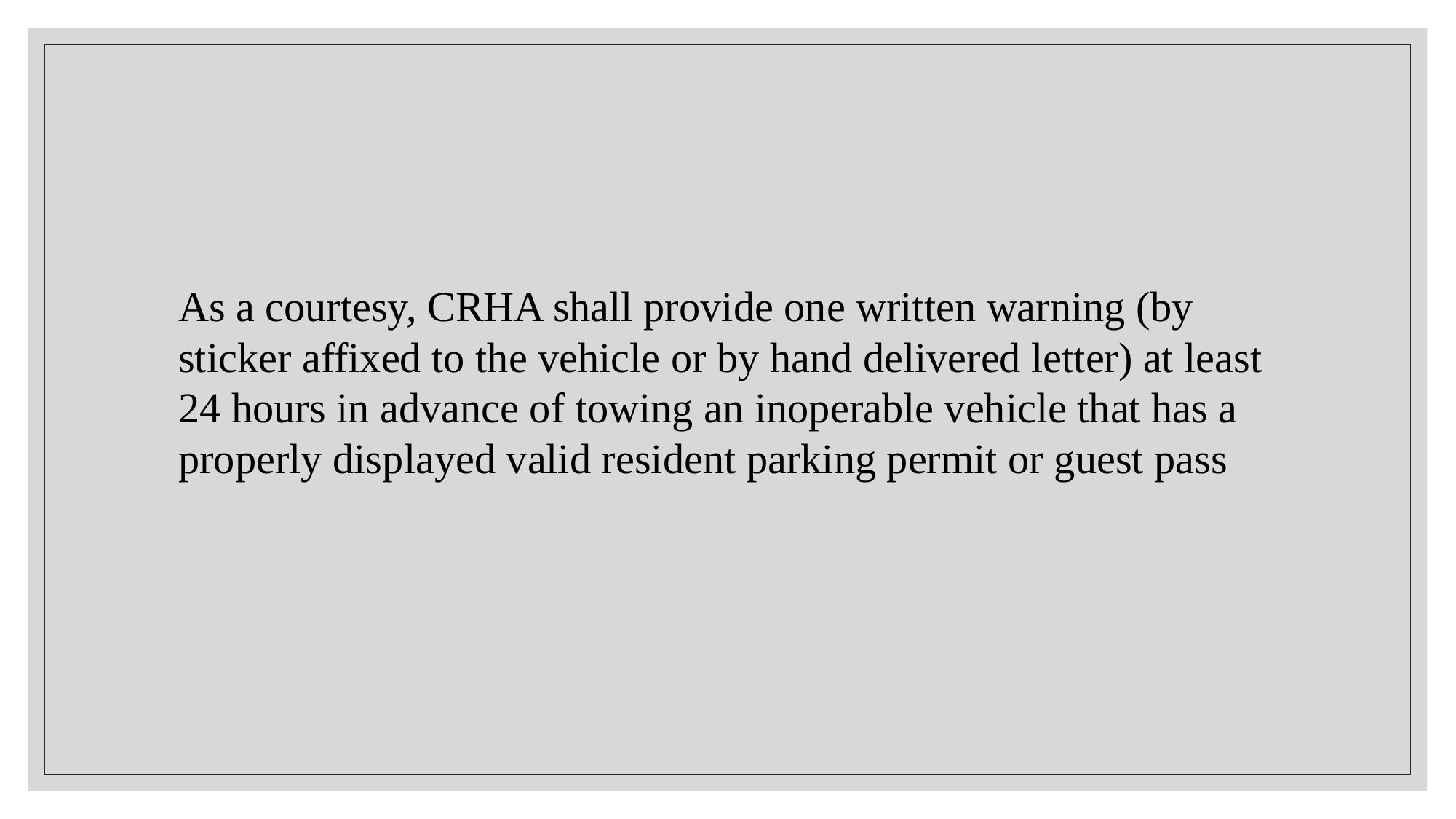

As a courtesy, CRHA shall provide one written warning (by sticker affixed to the vehicle or by hand delivered letter) at least 24 hours in advance of towing an inoperable vehicle that has a properly displayed valid resident parking permit or guest pass